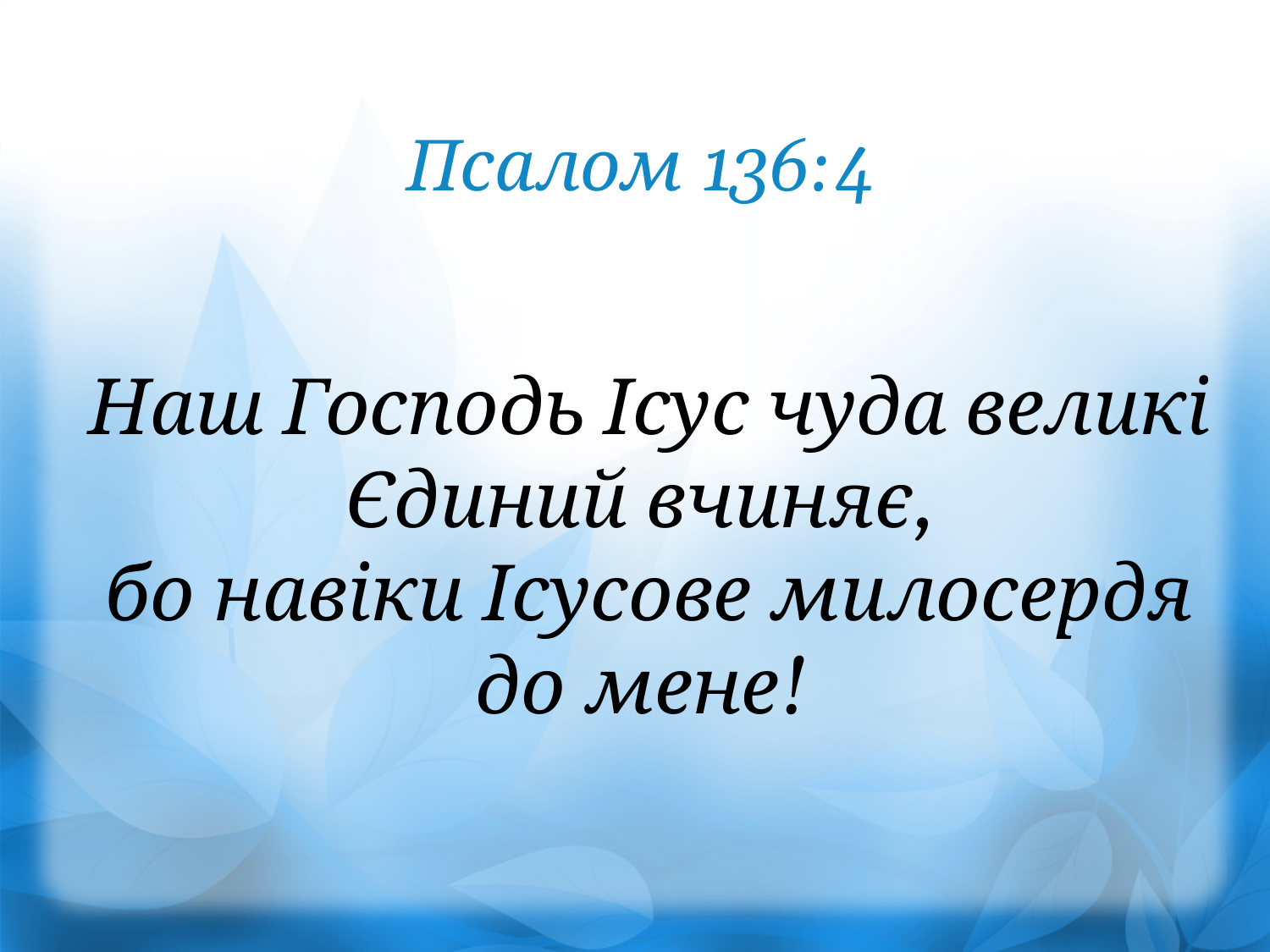

Псалом 136:4

Наш Господь Ісус чуда великі Єдиний вчиняє,
бо навіки Ісусове милосердя до мене!